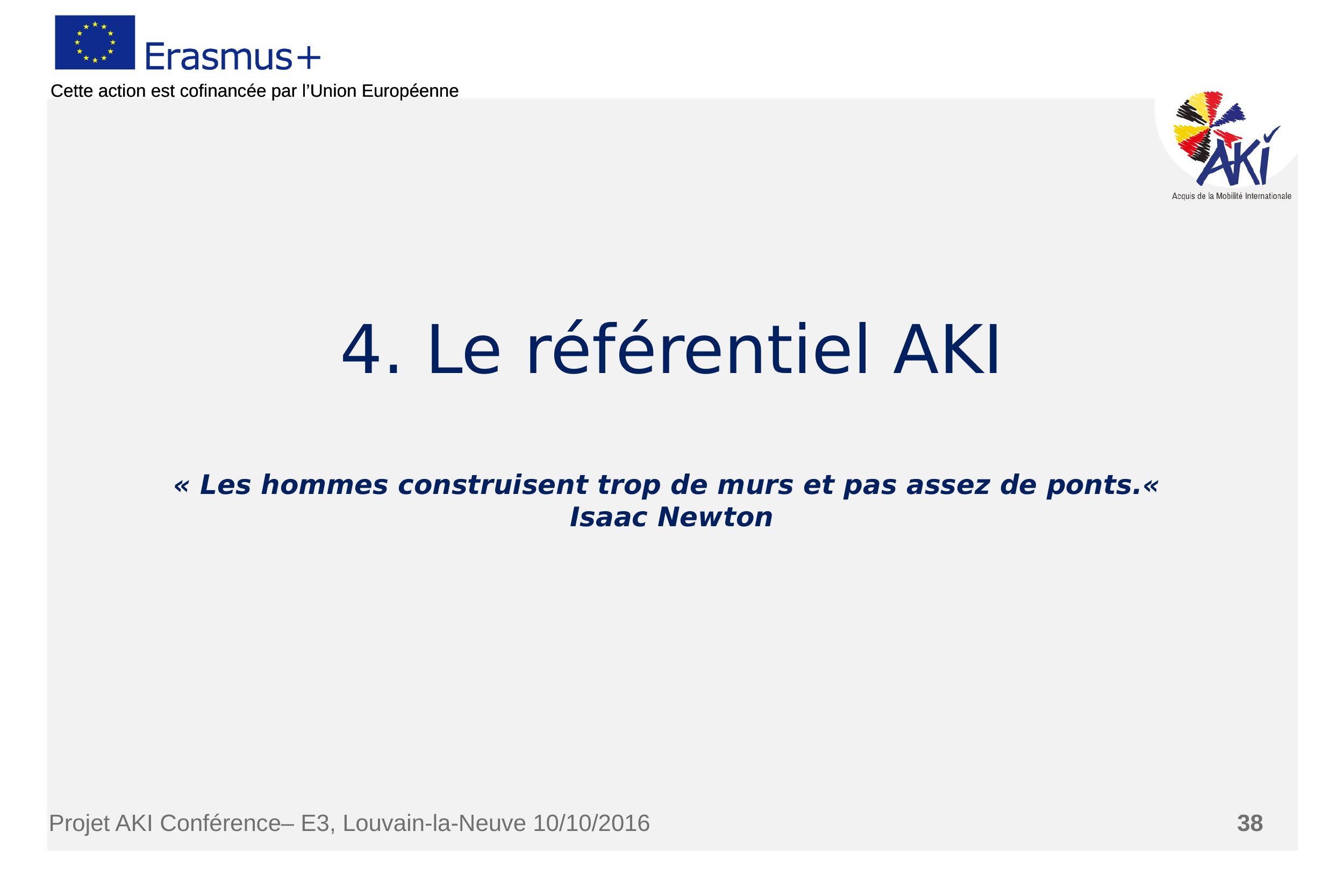

4. Le référentiel AKI

« Les hommes construisent trop de murs et pas assez de ponts.«
Isaac Newton

Projet AKI Conférence– E3, Louvain-la-Neuve 10/10/2016
38